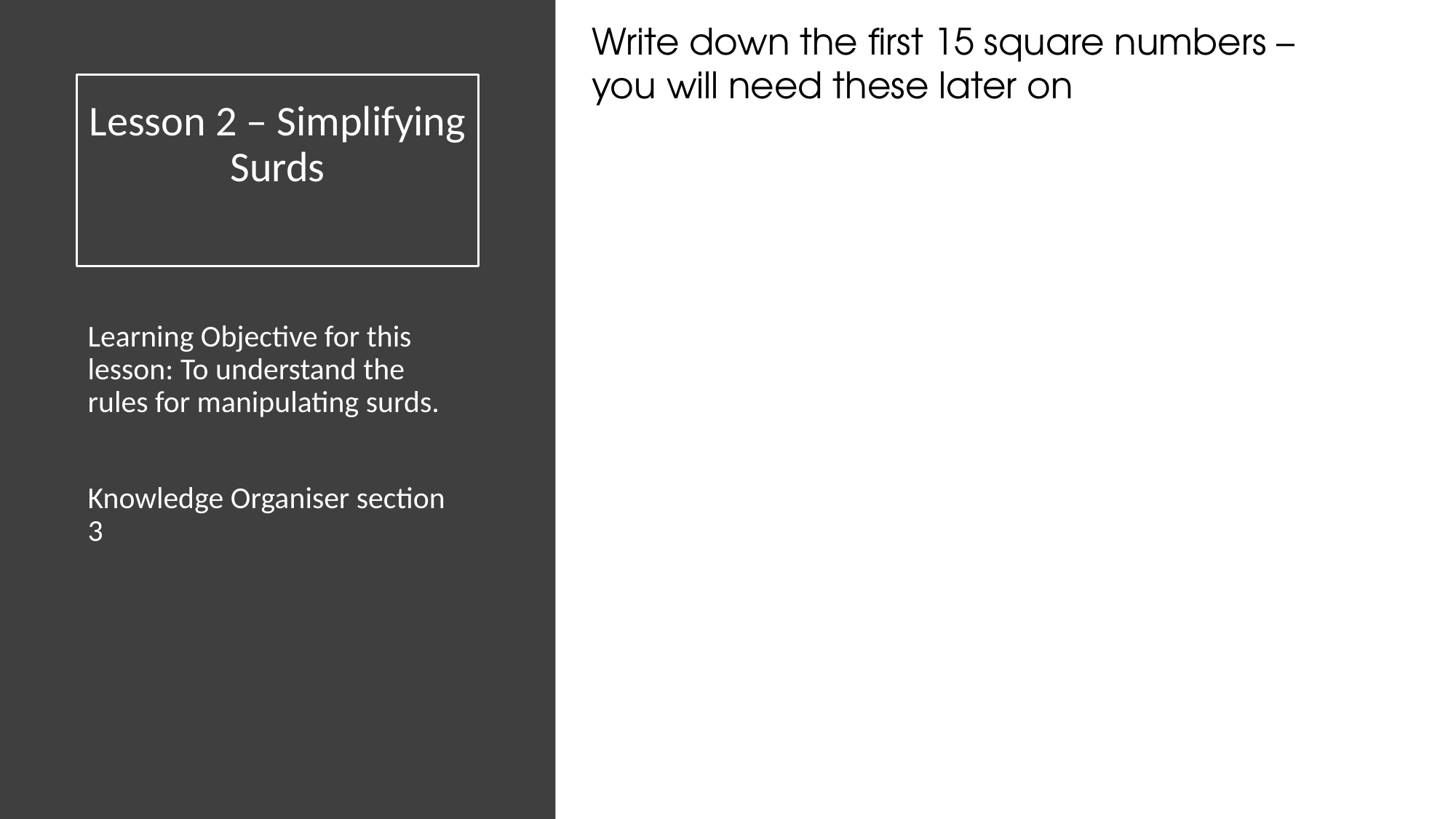

Write down the first 15 square numbers – you will need these later on
Click to add text
# Lesson 2 – Simplifying Surds
Learning Objective for this lesson: To understand the rules for manipulating surds.

Knowledge Organiser section 3